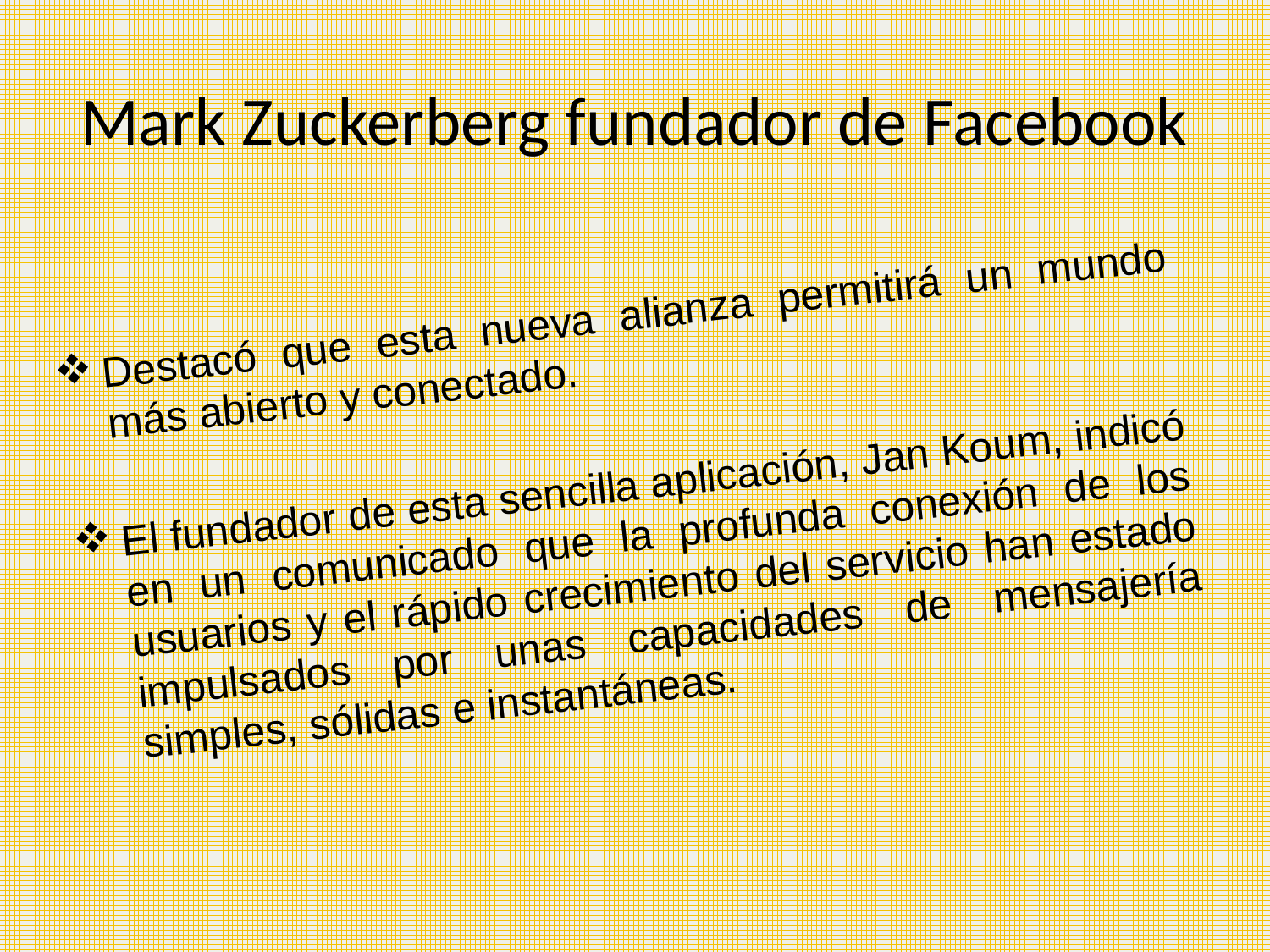

# Mark Zuckerberg fundador de Facebook

Destacó que esta nueva alianza permitirá un mundo más abierto y conectado.

El fundador de esta sencilla aplicación, Jan Koum, indicó en un comunicado que la profunda conexión de los usuarios y el rápido crecimiento del servicio han estado impulsados por unas capacidades de mensajería simples, sólidas e instantáneas.